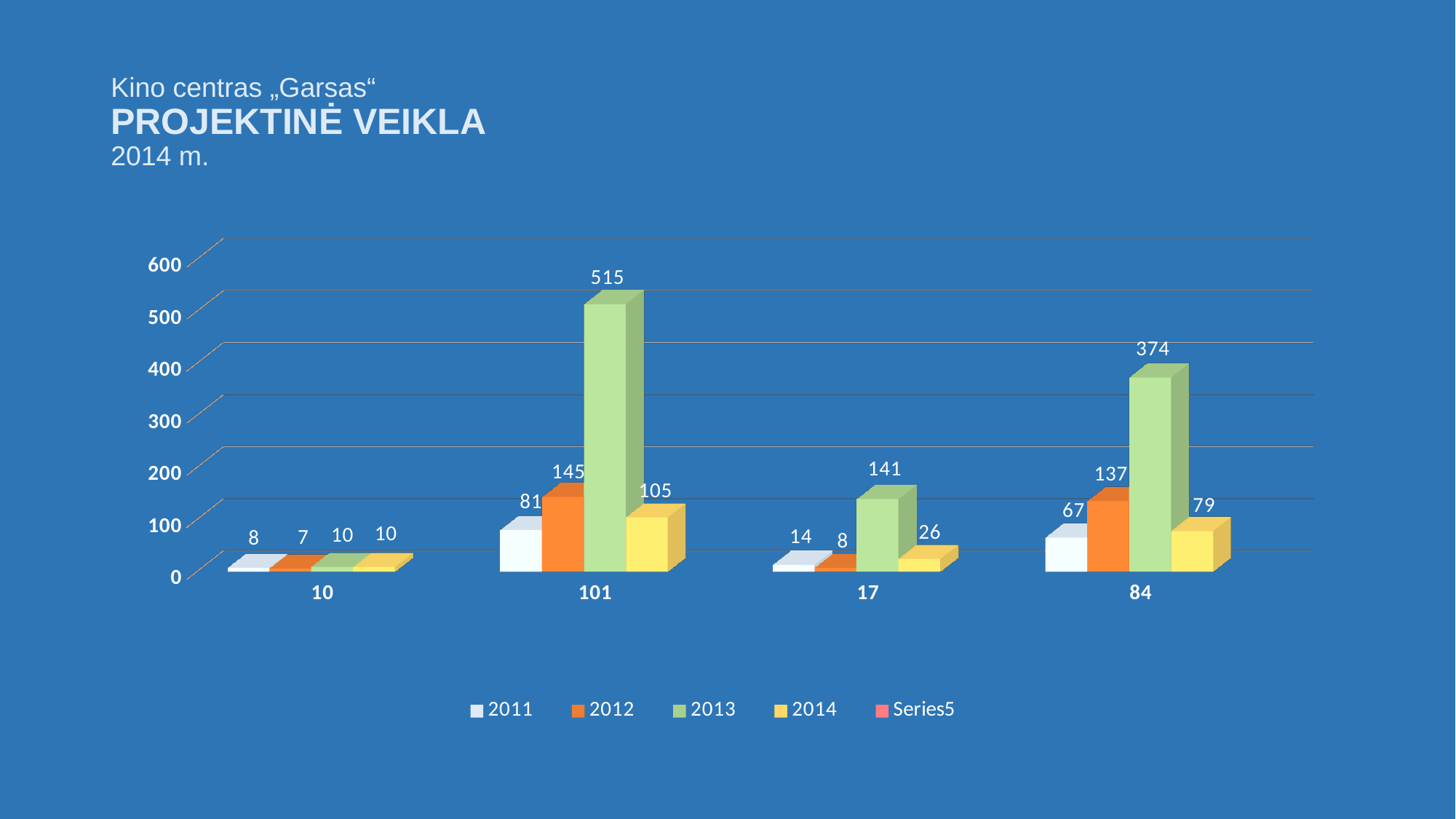

# Kino centras „Garsas“ PROJEKTINĖ VEIKLA 2014 m.

[unsupported chart]